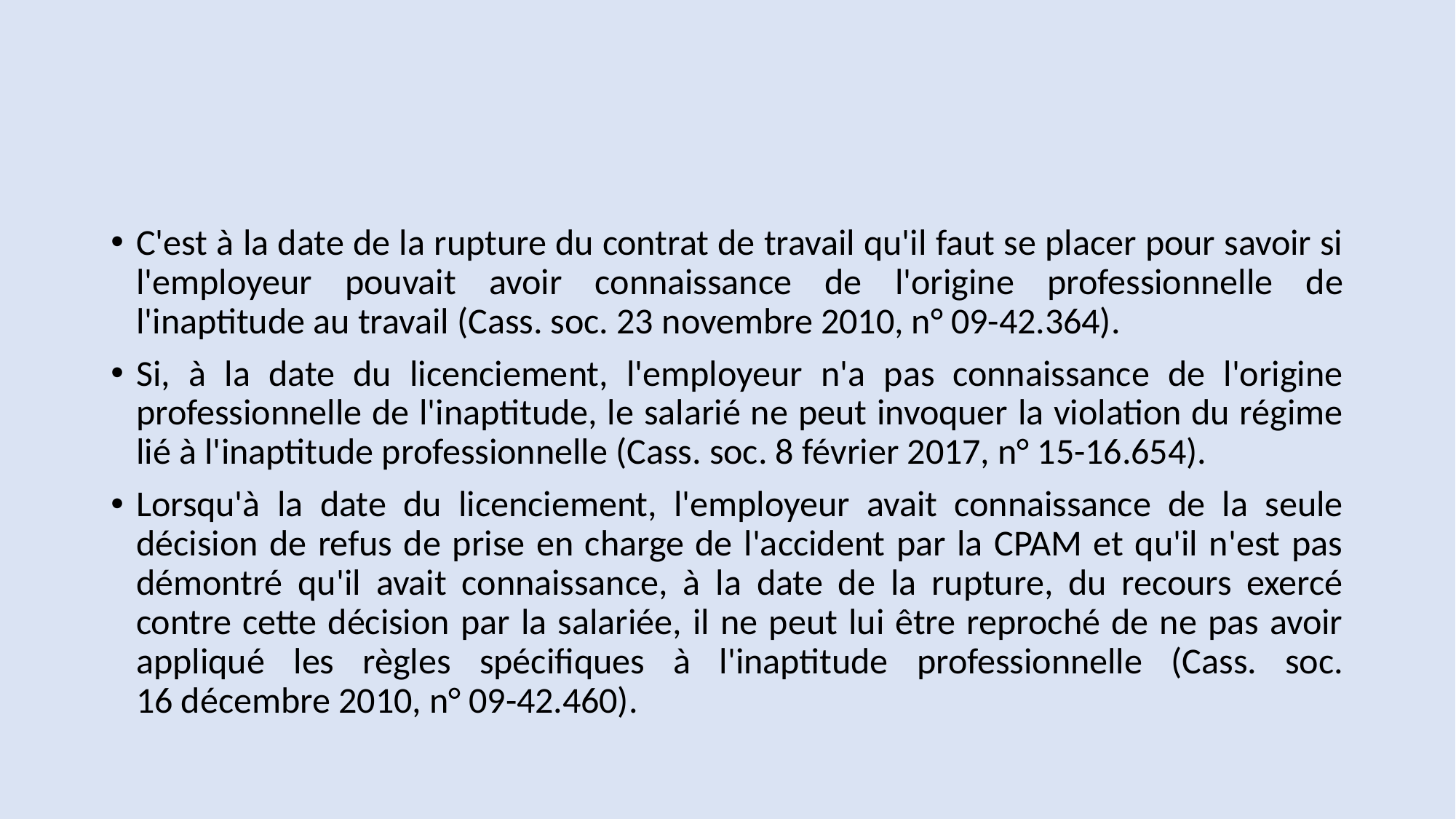

#
C'est à la date de la rupture du contrat de travail qu'il faut se placer pour savoir si l'employeur pouvait avoir connaissance de l'origine professionnelle de l'inaptitude au travail (Cass. soc. 23 novembre 2010, n° 09-42.364).
Si, à la date du licenciement, l'employeur n'a pas connaissance de l'origine professionnelle de l'inaptitude, le salarié ne peut invoquer la violation du régime lié à l'inaptitude professionnelle (Cass. soc. 8 février 2017, n° 15-16.654).
Lorsqu'à la date du licenciement, l'employeur avait connaissance de la seule décision de refus de prise en charge de l'accident par la CPAM et qu'il n'est pas démontré qu'il avait connaissance, à la date de la rupture, du recours exercé contre cette décision par la salariée, il ne peut lui être reproché de ne pas avoir appliqué les règles spécifiques à l'inaptitude professionnelle (Cass. soc. 16 décembre 2010, n° 09-42.460).